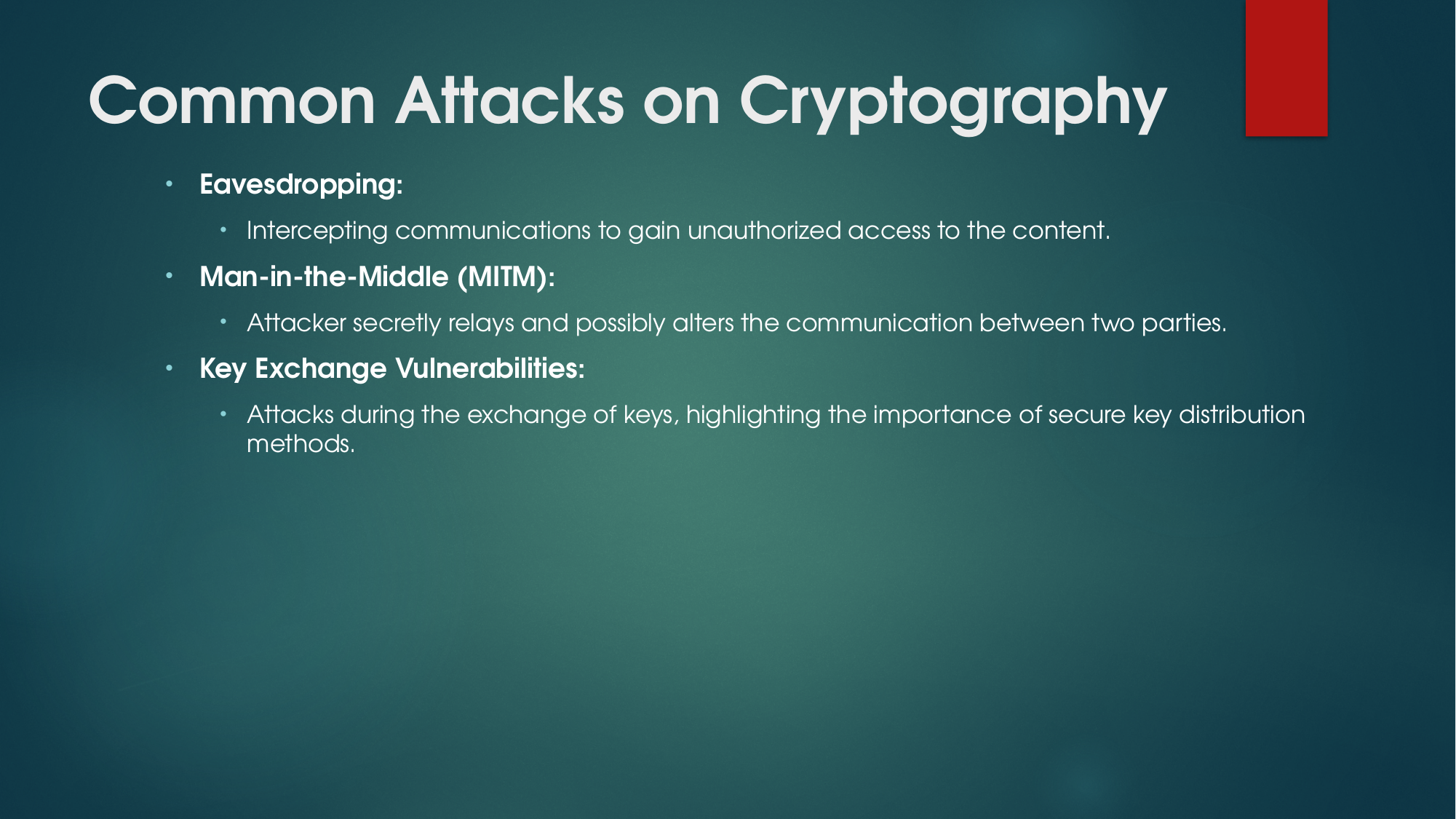

# Common Attacks on Cryptography
Eavesdropping:
Intercepting communications to gain unauthorized access to the content.
Man-in-the-Middle (MITM):
Attacker secretly relays and possibly alters the communication between two parties.
Key Exchange Vulnerabilities:
Attacks during the exchange of keys, highlighting the importance of secure key distribution methods.